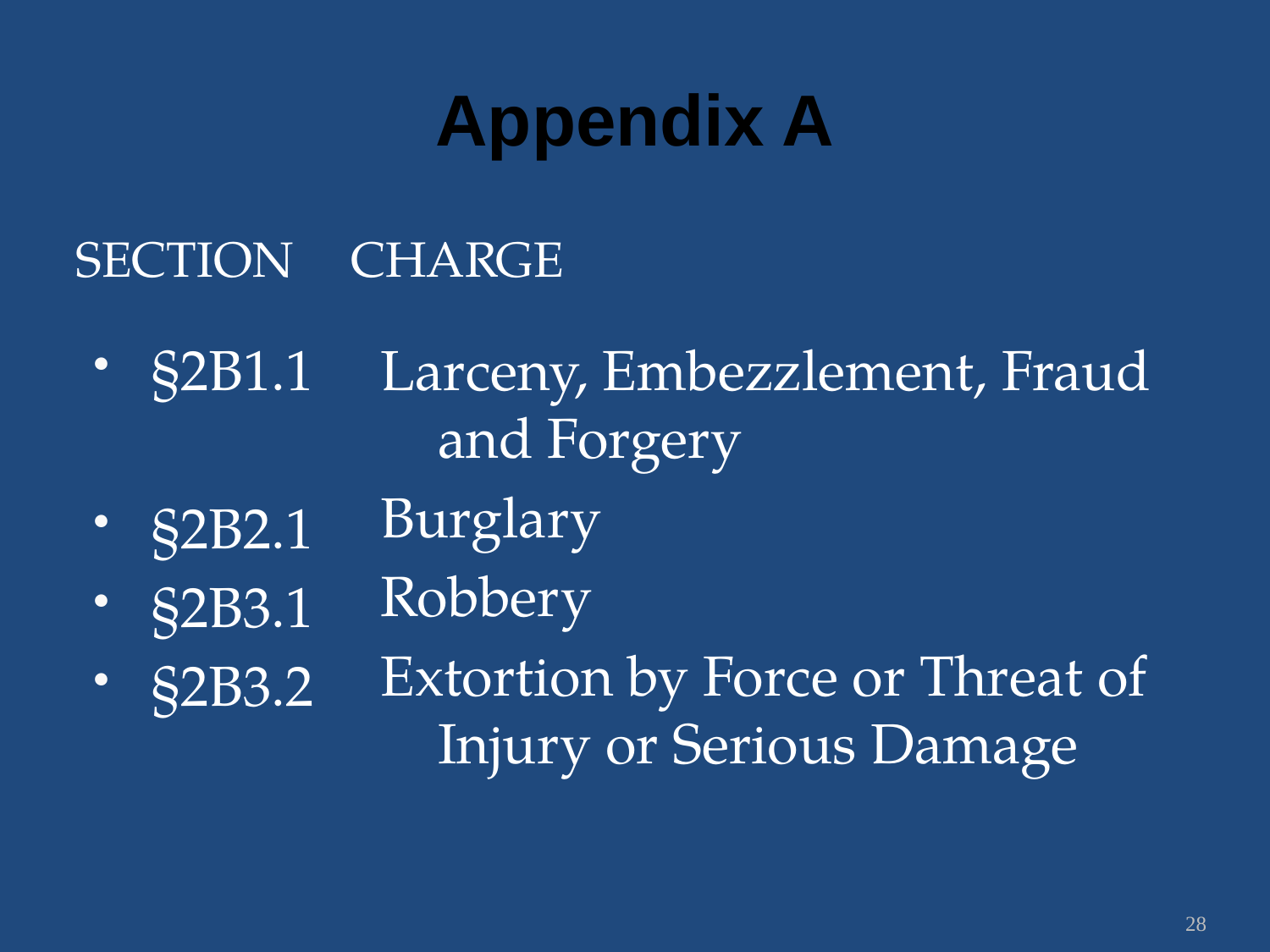

# Appendix A
Section
Charge
§2B1.1

§2B2.1
§2B3.1
§2B3.2
Larceny, Embezzlement, Fraud and Forgery
Burglary
Robbery
Extortion by Force or Threat of Injury or Serious Damage

28